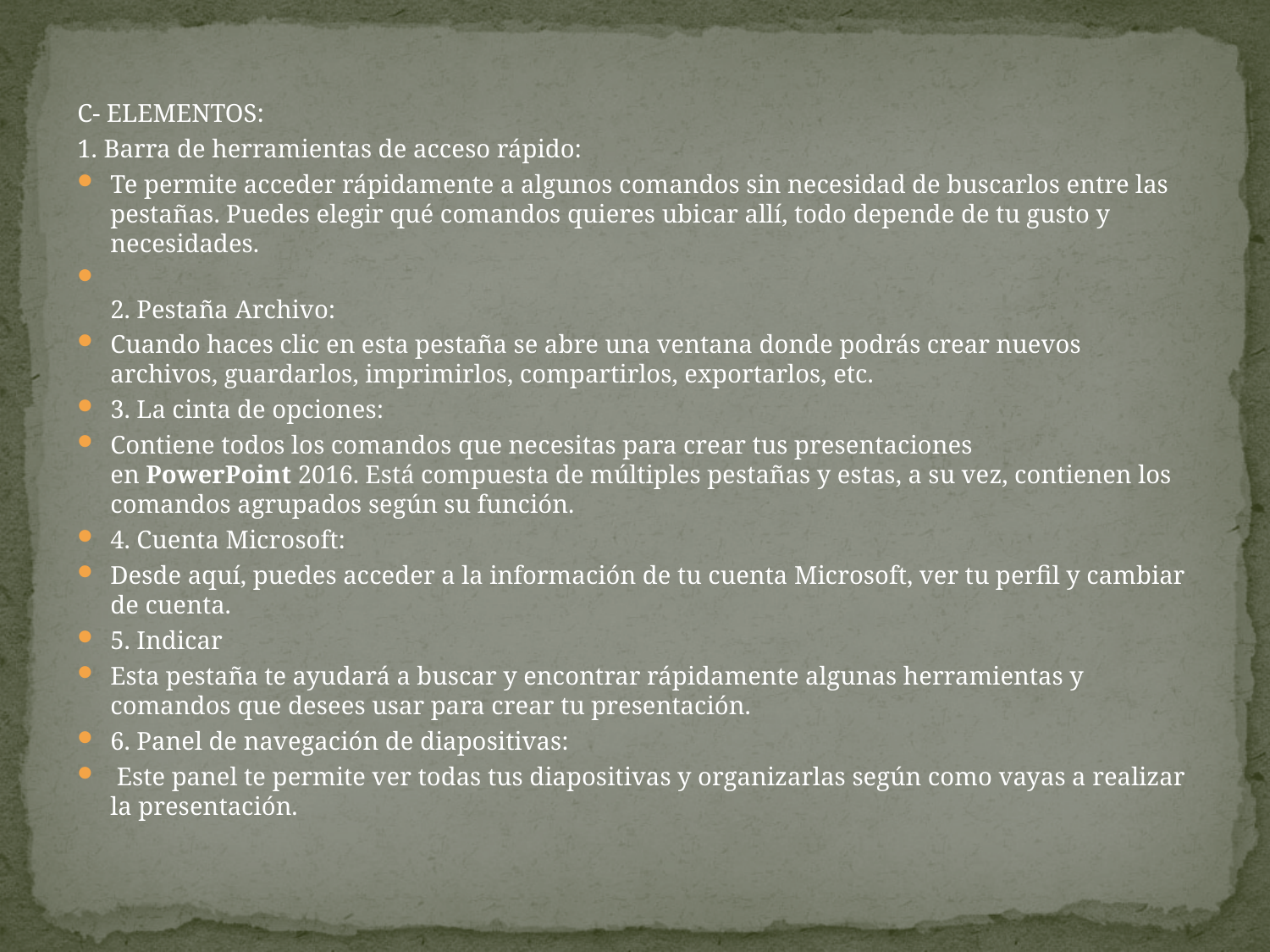

C- ELEMENTOS:
1. Barra de herramientas de acceso rápido:
Te permite acceder rápidamente a algunos comandos sin necesidad de buscarlos entre las pestañas. Puedes elegir qué comandos quieres ubicar allí, todo depende de tu gusto y necesidades.
2. Pestaña Archivo:
Cuando haces clic en esta pestaña se abre una ventana donde podrás crear nuevos archivos, guardarlos, imprimirlos, compartirlos, exportarlos, etc.
3. La cinta de opciones:
Contiene todos los comandos que necesitas para crear tus presentaciones en PowerPoint 2016. Está compuesta de múltiples pestañas y estas, a su vez, contienen los comandos agrupados según su función.
4. Cuenta Microsoft:
Desde aquí, puedes acceder a la información de tu cuenta Microsoft, ver tu perfil y cambiar de cuenta.
5. Indicar
Esta pestaña te ayudará a buscar y encontrar rápidamente algunas herramientas y comandos que desees usar para crear tu presentación.
6. Panel de navegación de diapositivas:
 Este panel te permite ver todas tus diapositivas y organizarlas según como vayas a realizar la presentación.